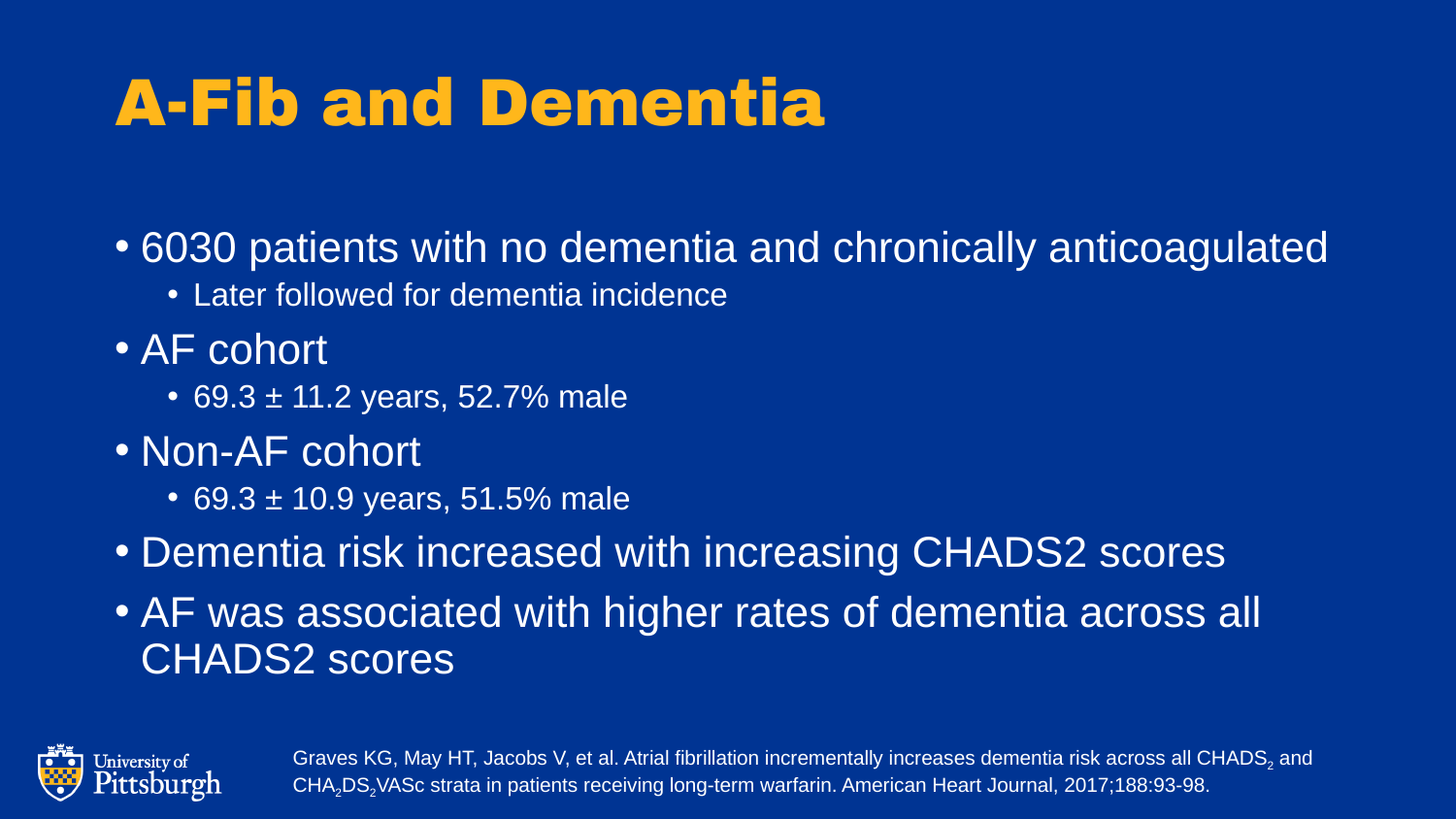

# A-Fib and Dementia
6030 patients with no dementia and chronically anticoagulated
Later followed for dementia incidence
AF cohort
69.3 ± 11.2 years, 52.7% male
Non-AF cohort
69.3 ± 10.9 years, 51.5% male
Dementia risk increased with increasing CHADS2 scores
AF was associated with higher rates of dementia across all CHADS2 scores
Graves KG, May HT, Jacobs V, et al. Atrial fibrillation incrementally increases dementia risk across all CHADS2 and CHA2DS2VASc strata in patients receiving long-term warfarin. American Heart Journal, 2017;188:93-98.